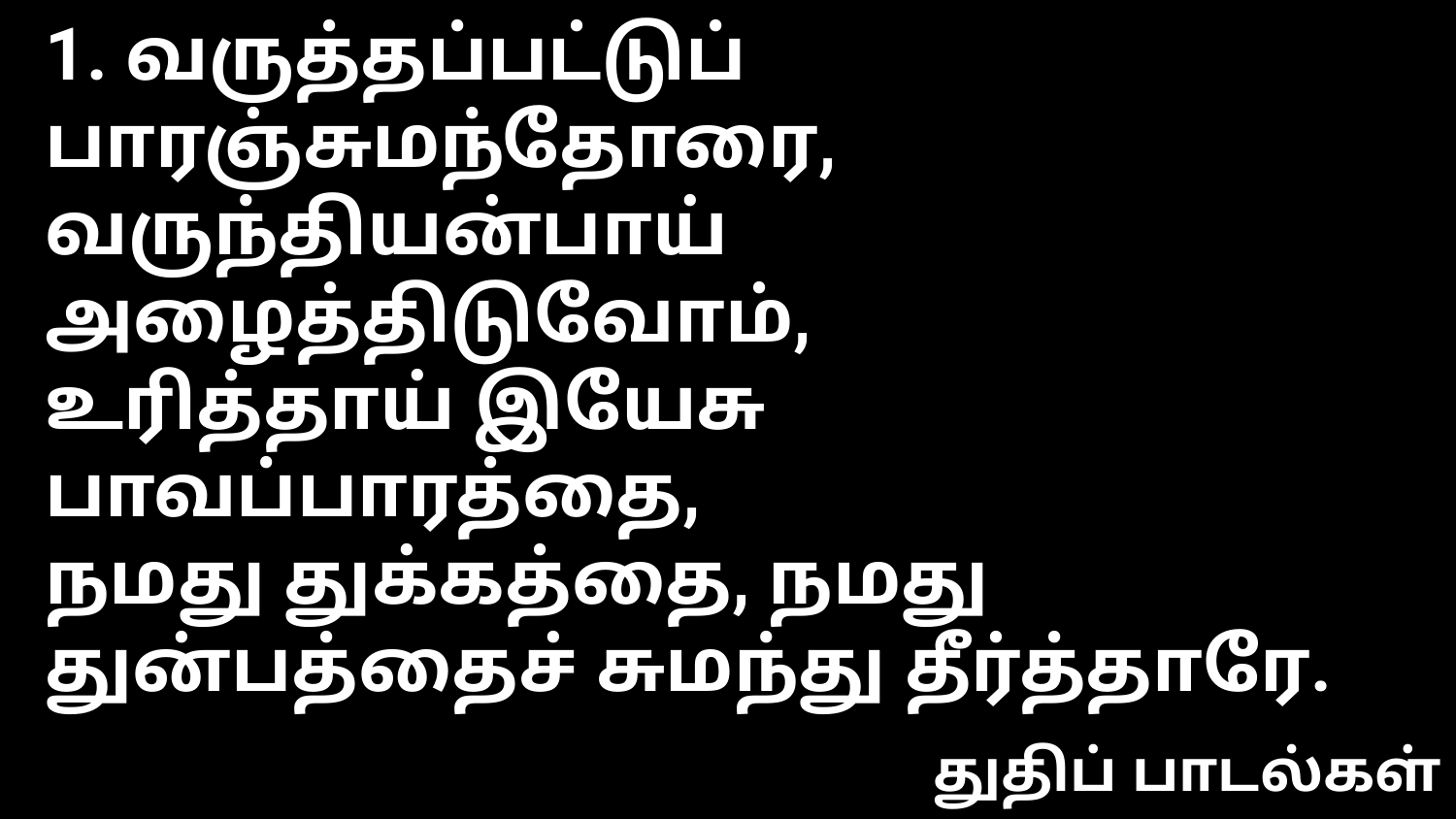

1. வருத்தப்பட்டுப் பாரஞ்சுமந்தோரை,
வருந்தியன்பாய் அழைத்திடுவோம்,
உரித்தாய் இயேசு பாவப்பாரத்தை,
நமது துக்கத்தை, நமது துன்பத்தைச் சுமந்து தீர்த்தாரே.

துதிப் பாடல்கள்